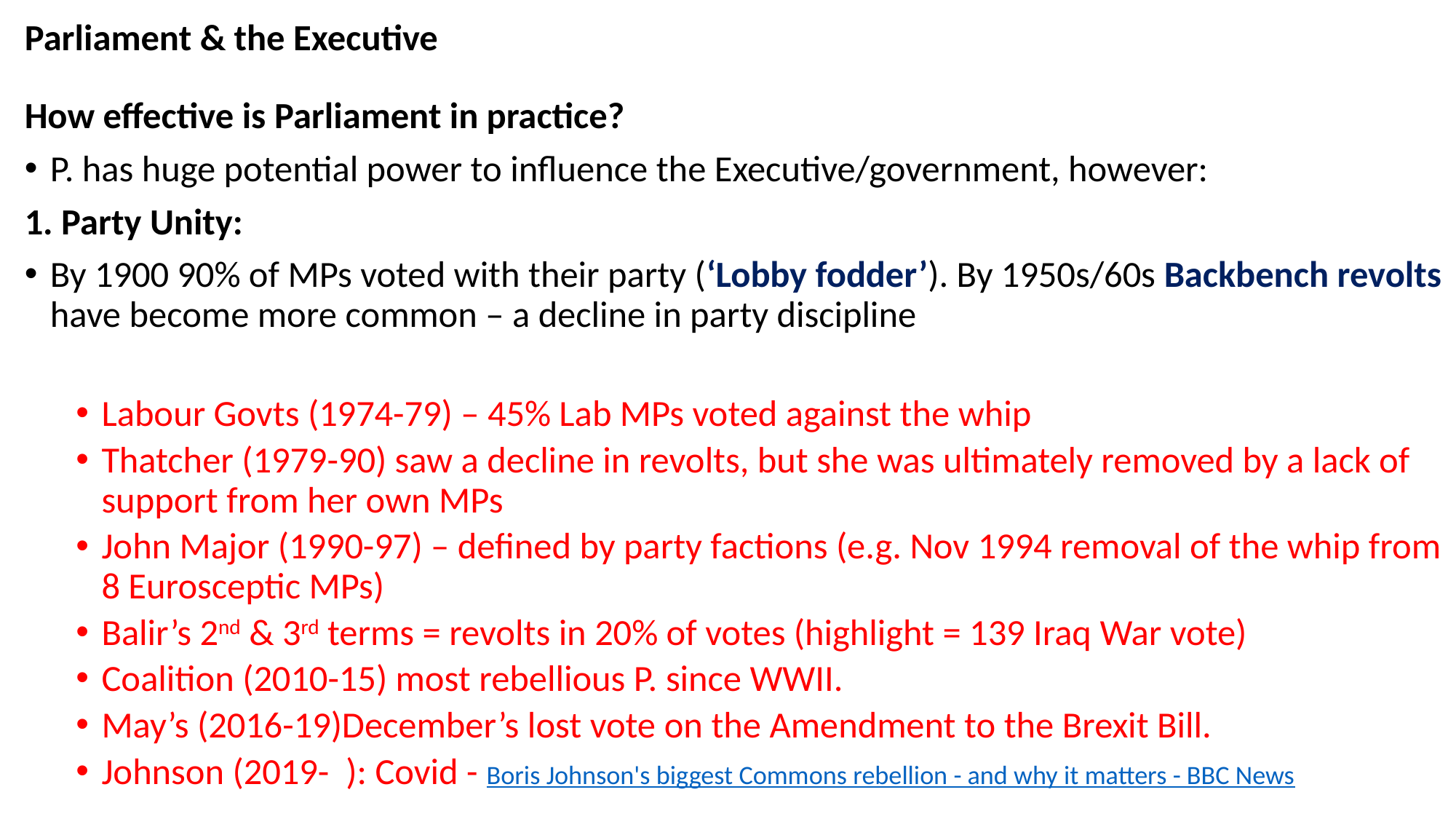

Parliament & the Executive

How effective is Parliament in practice?
P. has huge potential power to influence the Executive/government, however:
1. Party Unity:
By 1900 90% of MPs voted with their party (‘Lobby fodder’). By 1950s/60s Backbench revolts have become more common – a decline in party discipline

Labour Govts (1974-79) – 45% Lab MPs voted against the whip
Thatcher (1979-90) saw a decline in revolts, but she was ultimately removed by a lack of support from her own MPs
John Major (1990-97) – defined by party factions (e.g. Nov 1994 removal of the whip from 8 Eurosceptic MPs)
Balir’s 2nd & 3rd terms = revolts in 20% of votes (highlight = 139 Iraq War vote)
Coalition (2010-15) most rebellious P. since WWII.
May’s (2016-19)December’s lost vote on the Amendment to the Brexit Bill.
Johnson (2019-  ): Covid - Boris Johnson's biggest Commons rebellion - and why it matters - BBC News